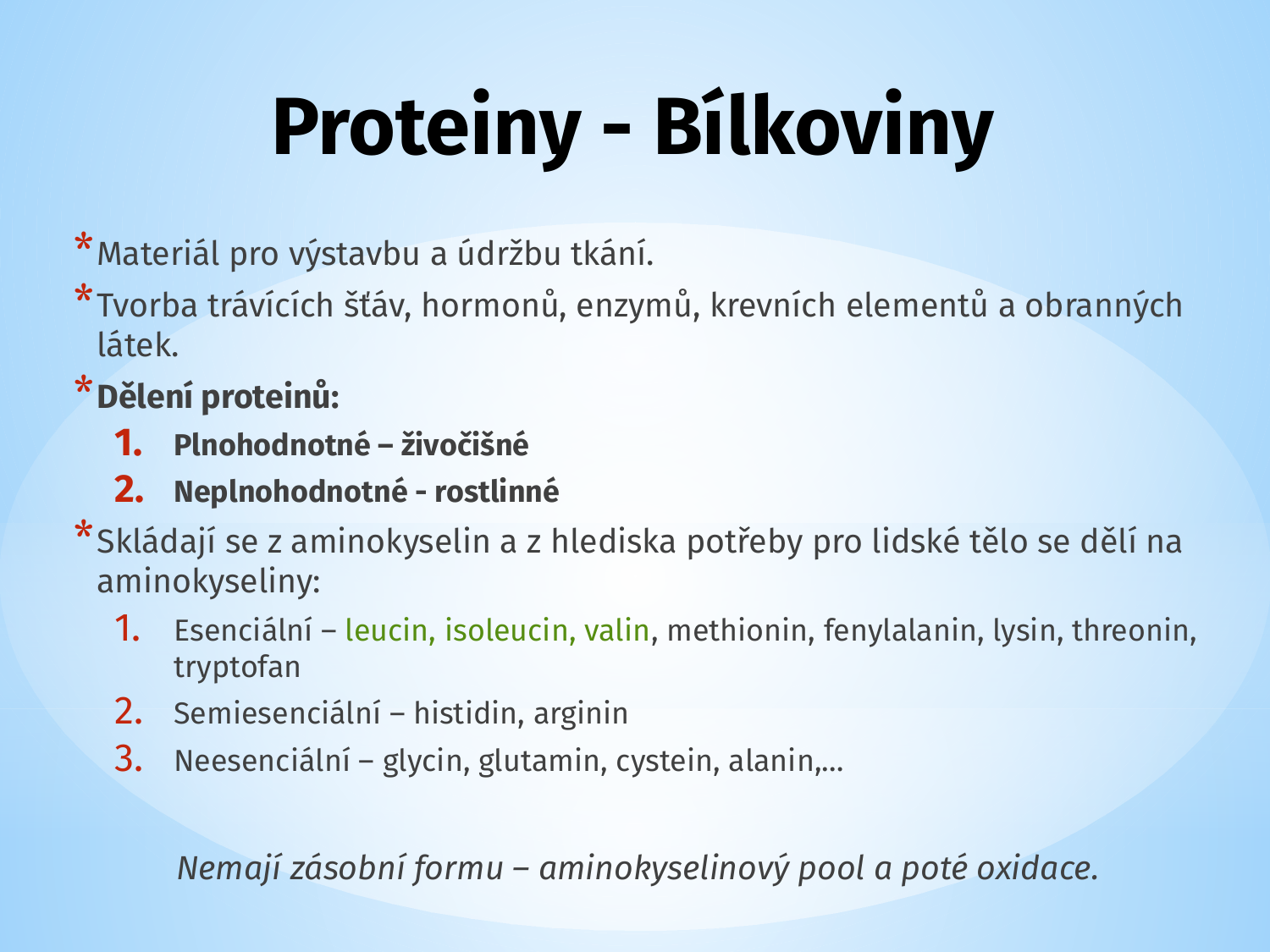

# Proteiny - Bílkoviny
Materiál pro výstavbu a údržbu tkání.
Tvorba trávících šťáv, hormonů, enzymů, krevních elementů a obranných látek.
Dělení proteinů:
Plnohodnotné – živočišné
Neplnohodnotné - rostlinné
Skládají se z aminokyselin a z hlediska potřeby pro lidské tělo se dělí na aminokyseliny:
Esenciální – leucin, isoleucin, valin, methionin, fenylalanin, lysin, threonin, tryptofan
Semiesenciální – histidin, arginin
Neesenciální – glycin, glutamin, cystein, alanin,…

Nemají zásobní formu – aminokyselinový pool a poté oxidace.